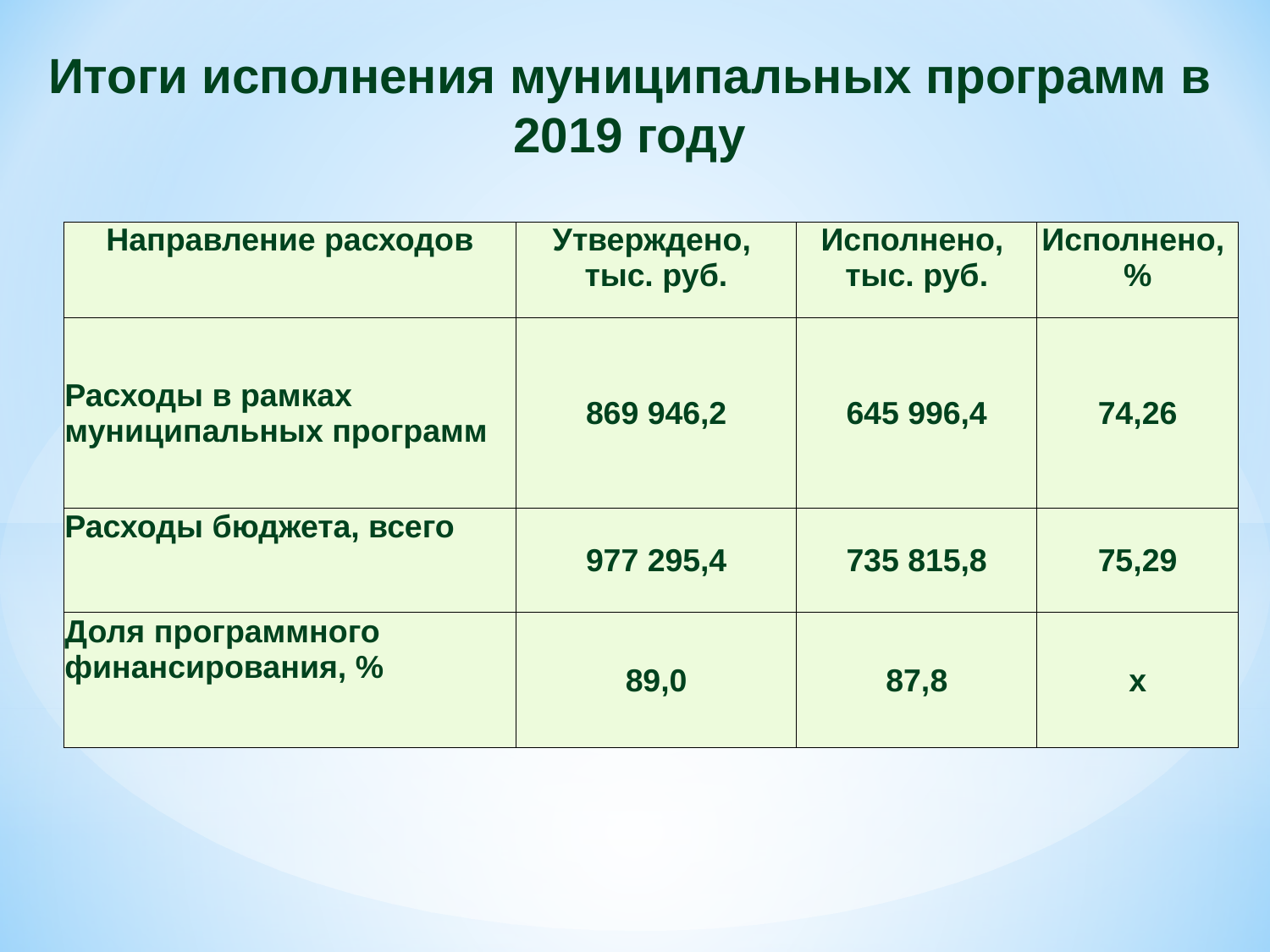

Итоги исполнения муниципальных программ в 2019 году
| Направление расходов | Утверждено, тыс. руб. | Исполнено, тыс. руб. | Исполнено, % |
| --- | --- | --- | --- |
| Расходы в рамках муниципальных программ | 869 946,2 | 645 996,4 | 74,26 |
| Расходы бюджета, всего | 977 295,4 | 735 815,8 | 75,29 |
| Доля программного финансирования, % | 89,0 | 87,8 | х |